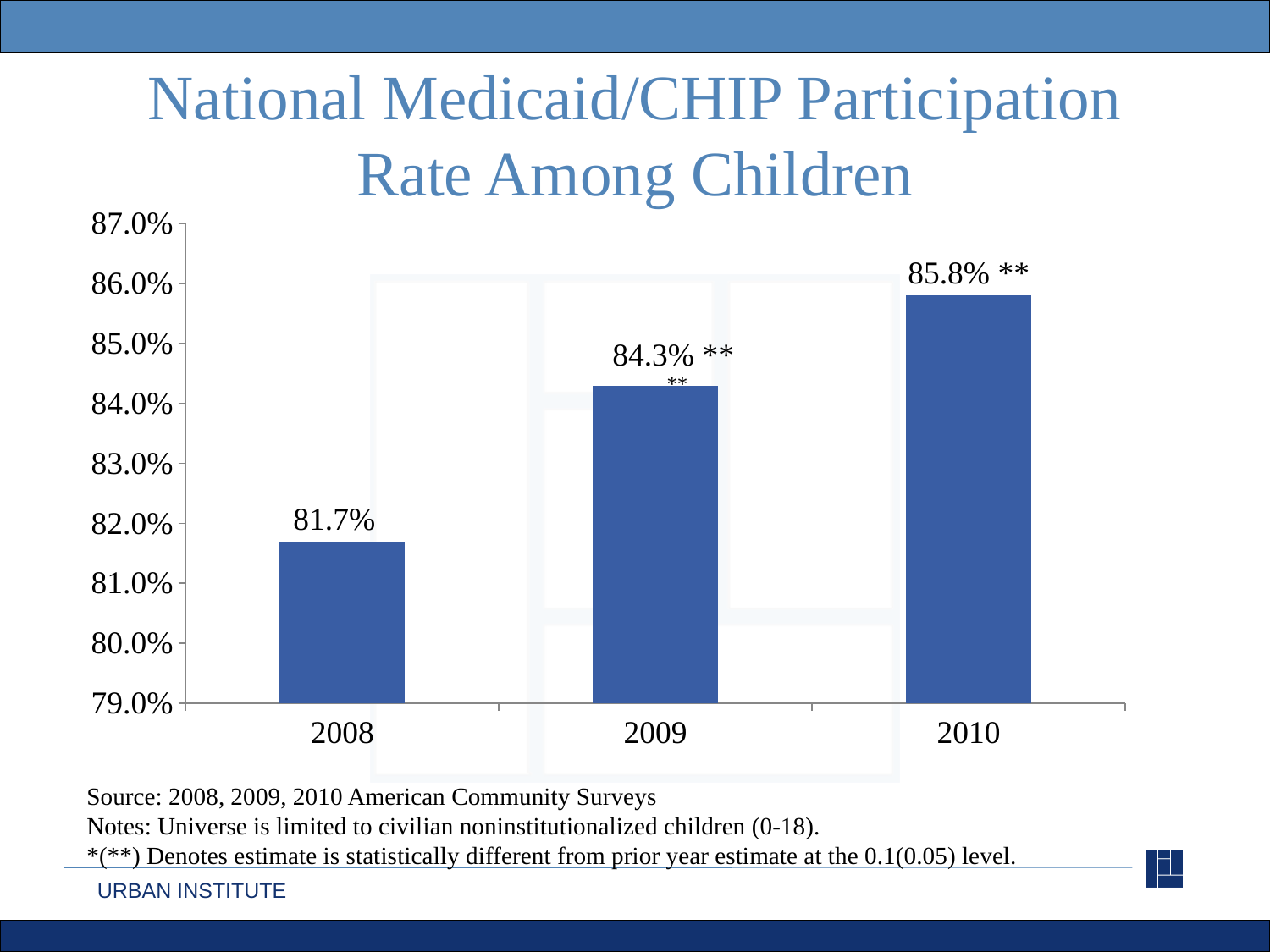

# National Medicaid/CHIP Participation Rate Among Children

### Chart

| Category |  |
|---|---|
| 2008 | 0.817 |
| 2009 | 0.843 |
| 2010 | 0.858 |
Source: 2008, 2009, 2010 American Community Surveys
Notes: Universe is limited to civilian noninstitutionalized children (0-18).
*(**) Denotes estimate is statistically different from prior year estimate at the 0.1(0.05) level.